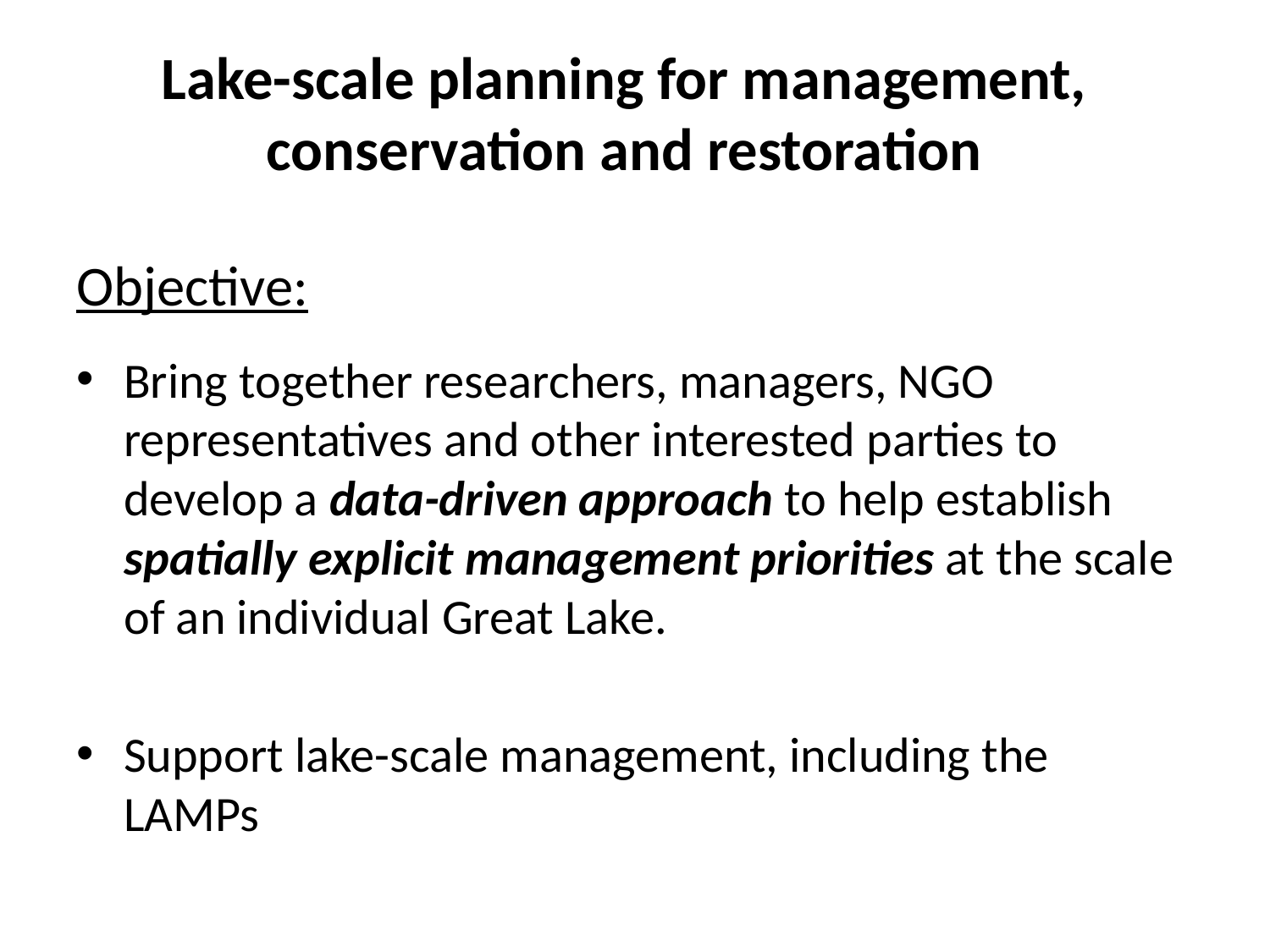

# Lake-scale planning for management, conservation and restoration
Objective:
Bring together researchers, managers, NGO representatives and other interested parties to develop a data-driven approach to help establish spatially explicit management priorities at the scale of an individual Great Lake.

Support lake-scale management, including the LAMPs